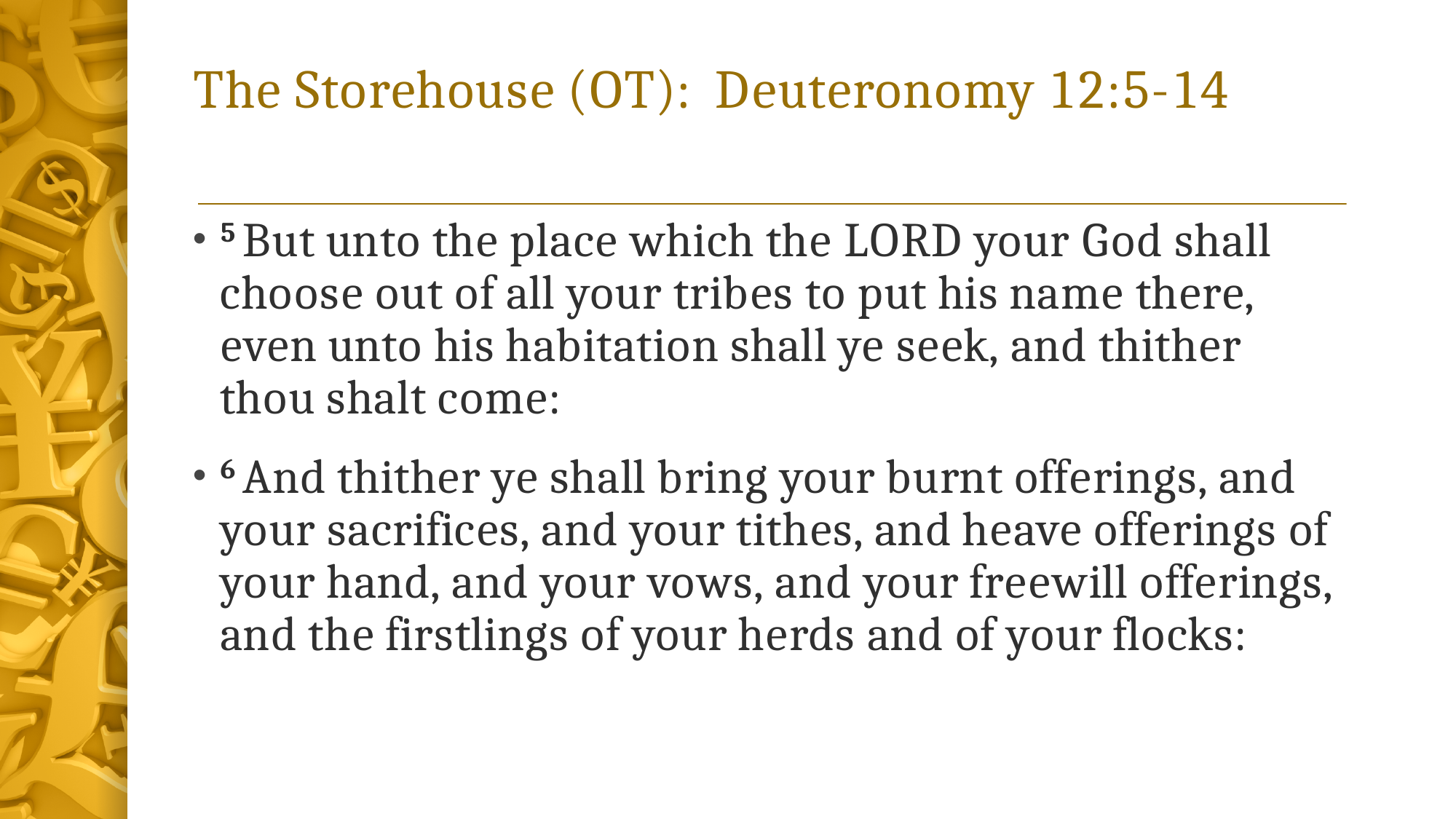

# The Storehouse (OT):  Deuteronomy 12:5-14
5 But unto the place which the Lord your God shall choose out of all your tribes to put his name there, even unto his habitation shall ye seek, and thither thou shalt come:
6 And thither ye shall bring your burnt offerings, and your sacrifices, and your tithes, and heave offerings of your hand, and your vows, and your freewill offerings, and the firstlings of your herds and of your flocks: